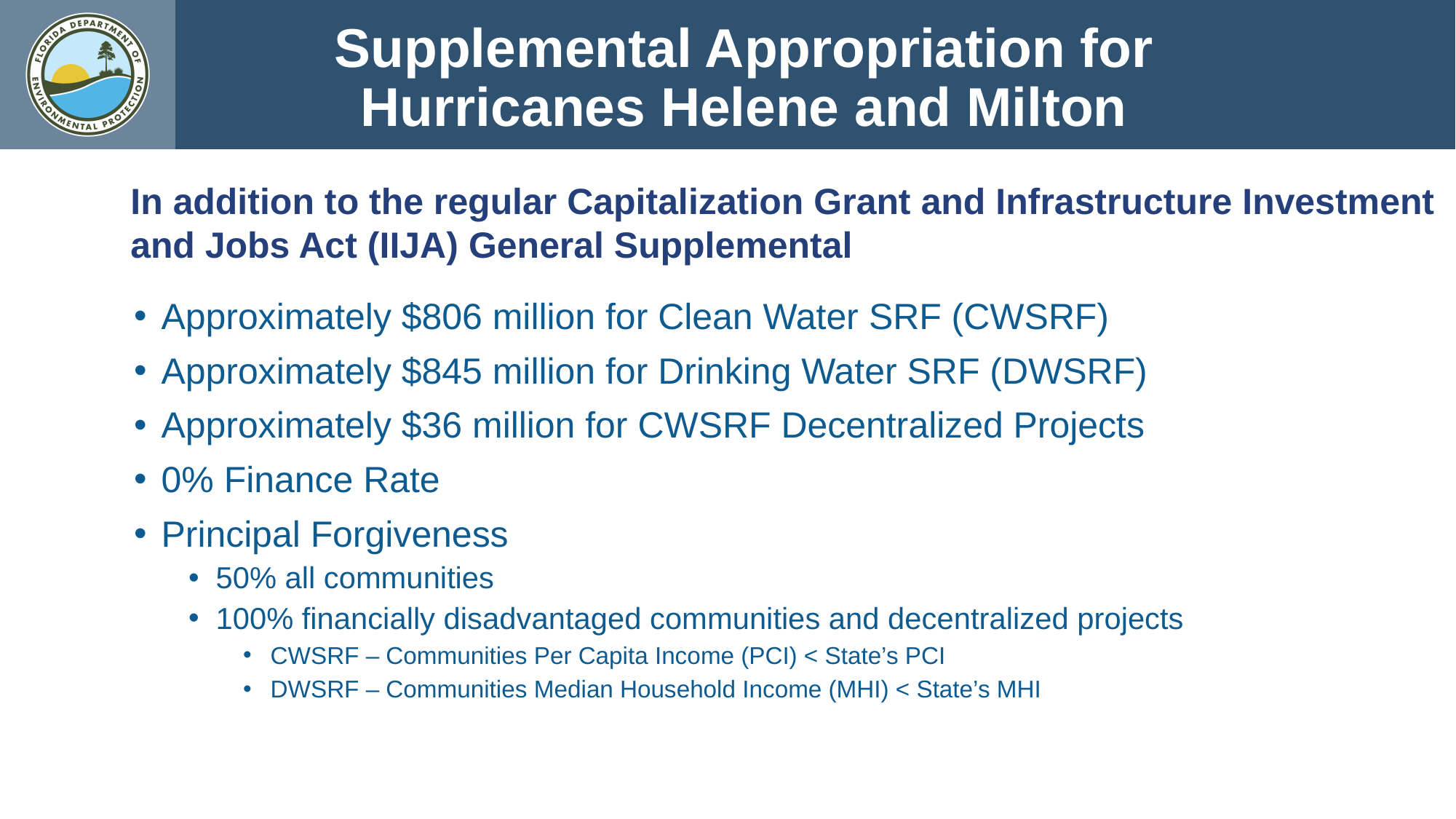

Supplemental Appropriation for Hurricanes Helene and Milton
In addition to the regular Capitalization Grant and Infrastructure Investment
and Jobs Act (IIJA) General Supplemental
Approximately $806 million for Clean Water SRF (CWSRF)
Approximately $845 million for Drinking Water SRF (DWSRF)
Approximately $36 million for CWSRF Decentralized Projects
0% Finance Rate
Principal Forgiveness
50% all communities
100% financially disadvantaged communities and decentralized projects
CWSRF – Communities Per Capita Income (PCI) < State’s PCI
DWSRF – Communities Median Household Income (MHI) < State’s MHI